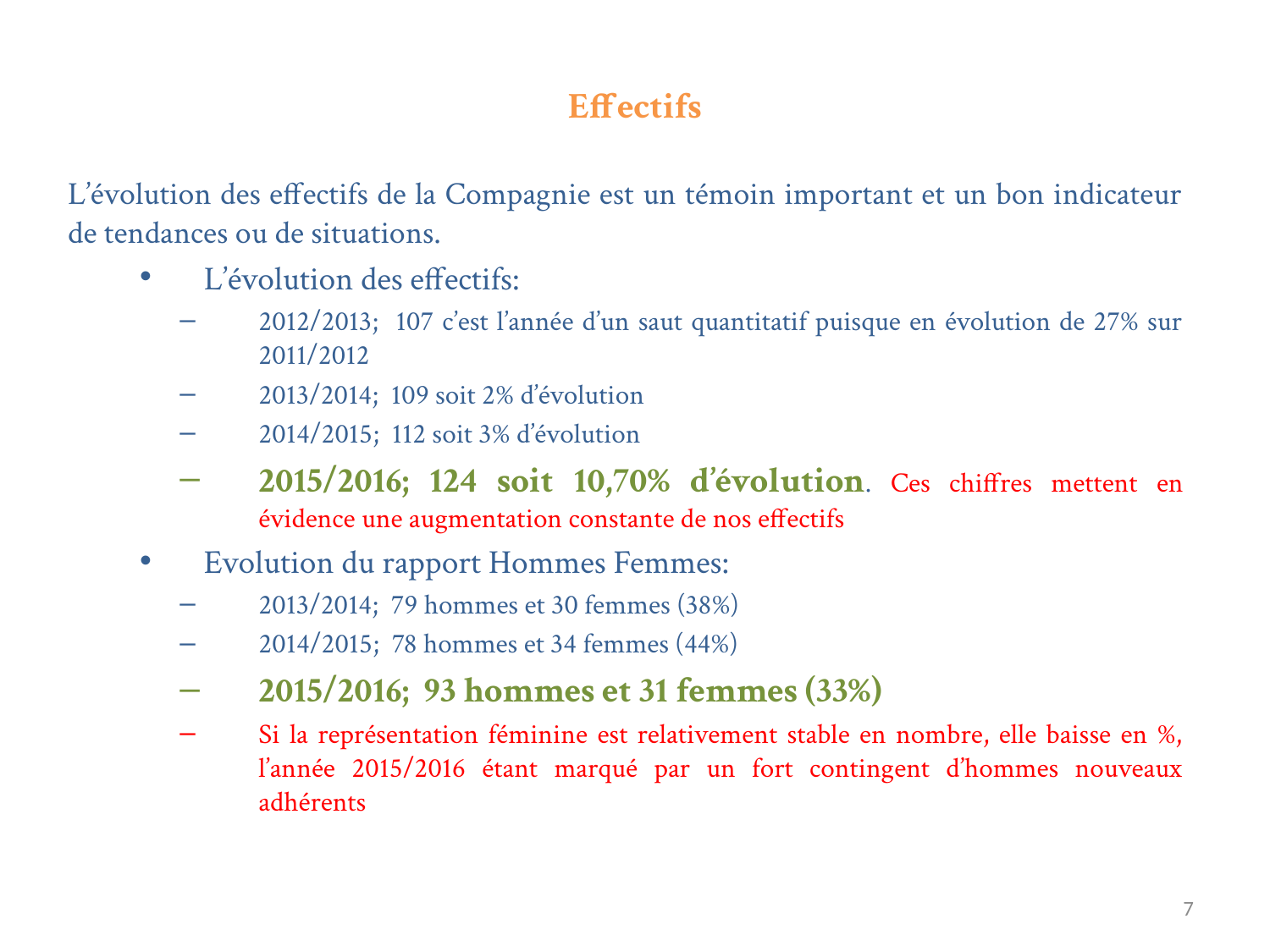

# Effectifs
L’évolution des effectifs de la Compagnie est un témoin important et un bon indicateur de tendances ou de situations.
L’évolution des effectifs:
2012/2013;  107 c’est l’année d’un saut quantitatif puisque en évolution de 27% sur 2011/2012
2013/2014;  109 soit 2% d’évolution
2014/2015;  112 soit 3% d’évolution
2015/2016; 124 soit 10,70% d’évolution. Ces chiffres mettent en évidence une augmentation constante de nos effectifs
Evolution du rapport Hommes Femmes:
2013/2014;  79 hommes et 30 femmes (38%)
2014/2015;  78 hommes et 34 femmes (44%)
2015/2016;  93 hommes et 31 femmes (33%)
Si la représentation féminine est relativement stable en nombre, elle baisse en %, l’année 2015/2016 étant marqué par un fort contingent d’hommes nouveaux adhérents

7